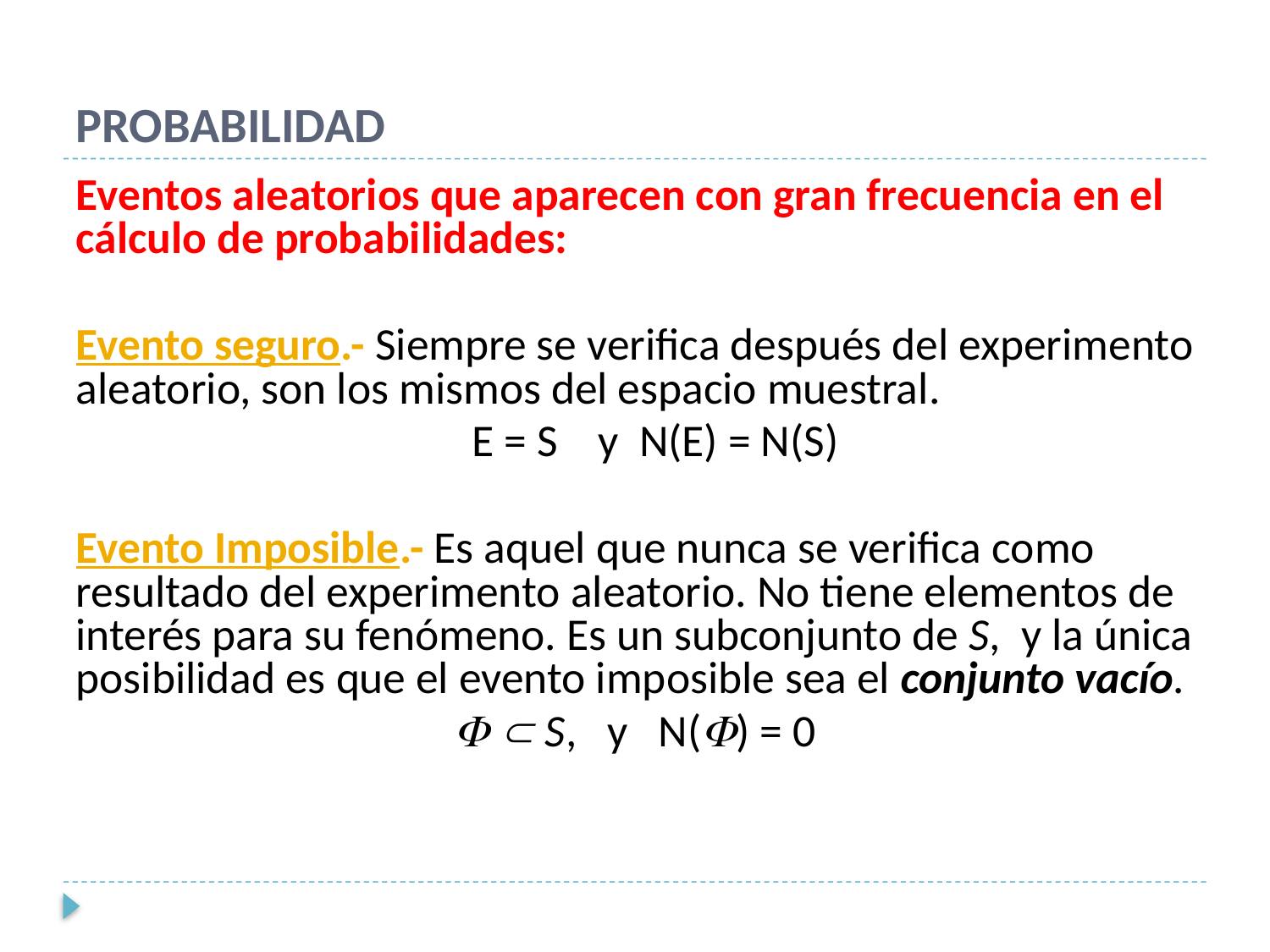

# PROBABILIDAD
Eventos aleatorios que aparecen con gran frecuencia en el cálculo de probabilidades:

Evento seguro.- Siempre se verifica después del experimento aleatorio, son los mismos del espacio muestral.
    E = S    y  N(E) = N(S)

Evento Imposible.- Es aquel que nunca se verifica como resultado del experimento aleatorio. No tiene elementos de interés para su fenómeno. Es un subconjunto de S,  y la única posibilidad es que el evento imposible sea el conjunto vacío.
Φ ⊂ S,   y   N(Φ) = 0